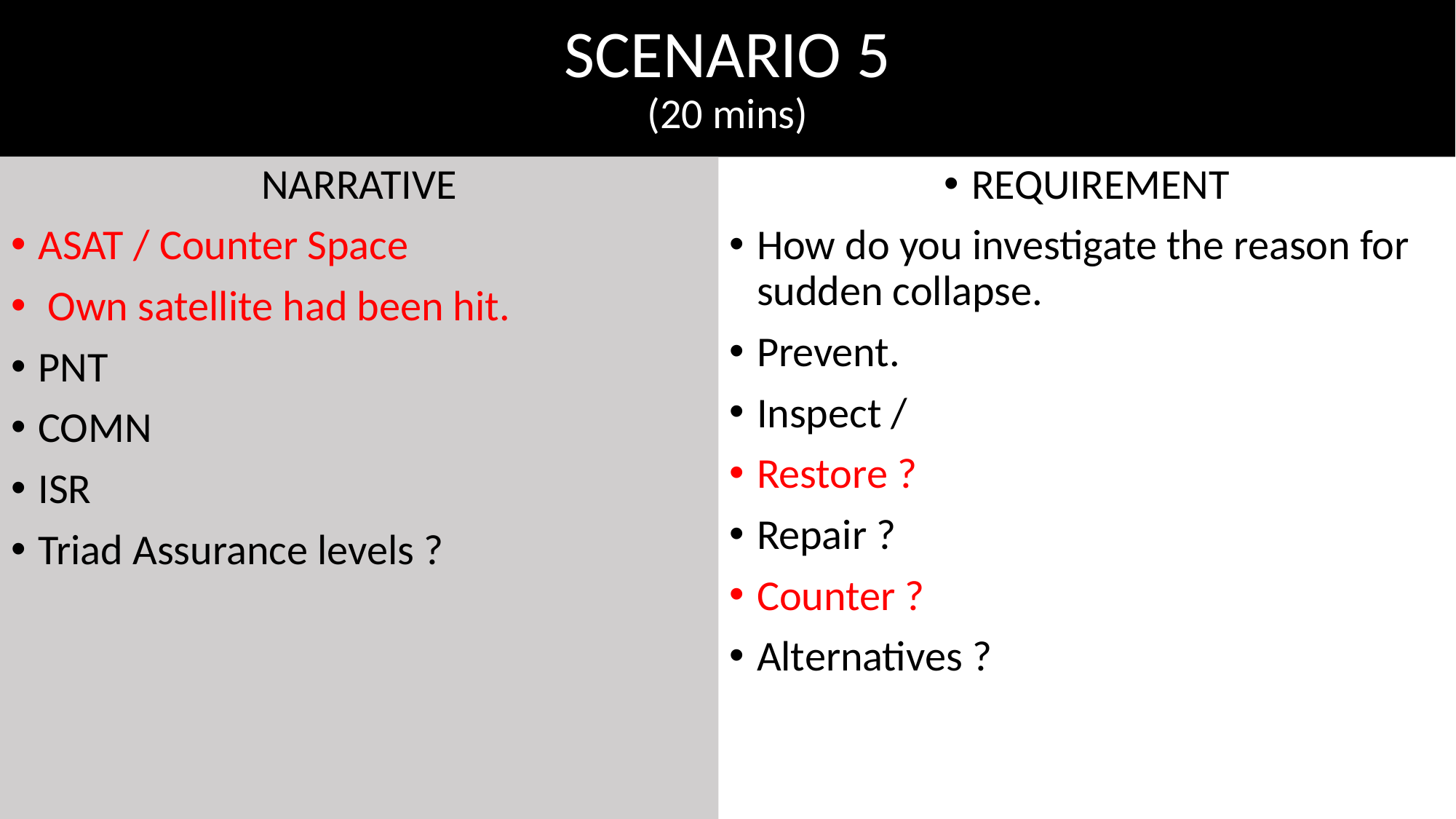

# SCENARIO 5 (20 mins)
REQUIREMENT
How do you investigate the reason for sudden collapse.
Prevent.
Inspect /
Restore ?
Repair ?
Counter ?
Alternatives ?
NARRATIVE
ASAT / Counter Space
 Own satellite had been hit.
PNT
COMN
ISR
Triad Assurance levels ?